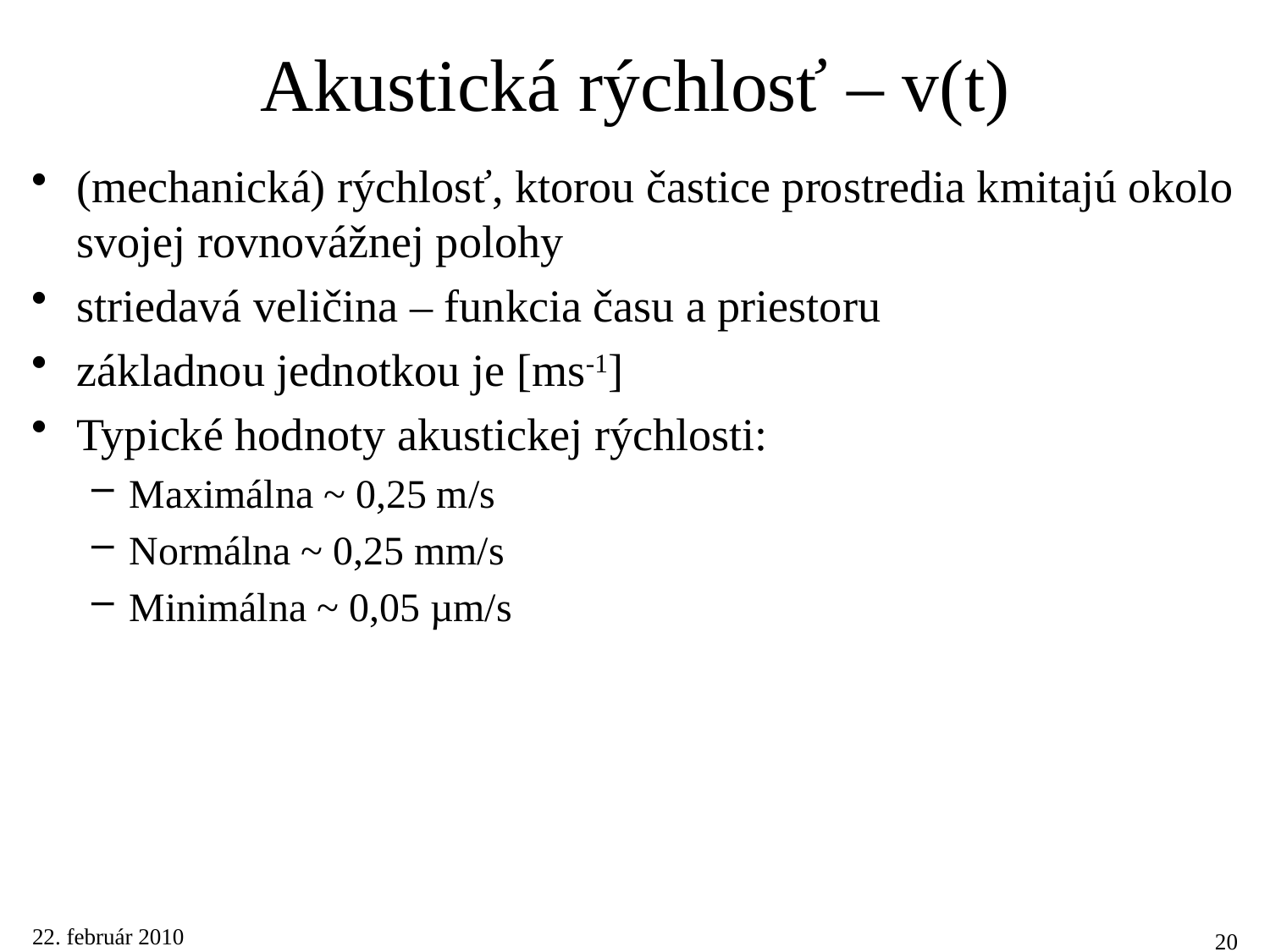

# Akustická rýchlosť – v(t)
(mechanická) rýchlosť, ktorou častice prostredia kmitajú okolo svojej rovnovážnej polohy
striedavá veličina – funkcia času a priestoru
základnou jednotkou je [ms-1]
Typické hodnoty akustickej rýchlosti:
Maximálna ~ 0,25 m/s
Normálna ~ 0,25 mm/s
Minimálna ~ 0,05 µm/s

22. február 2010
20